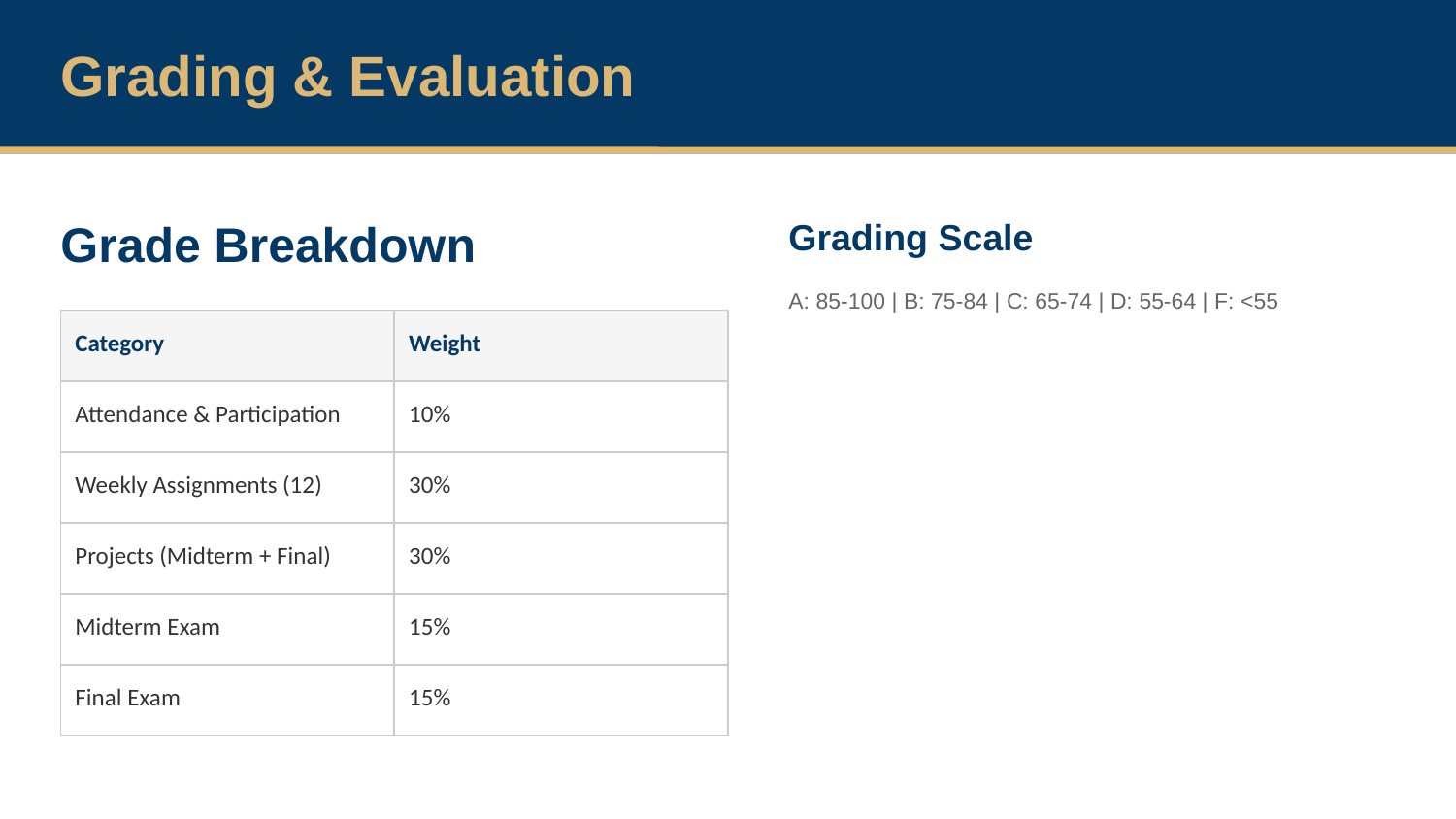

Grading & Evaluation

Grade Breakdown
Grading Scale
A: 85-100 | B: 75-84 | C: 65-74 | D: 55-64 | F: <55
| Category | Weight |
| --- | --- |
| Attendance & Participation | 10% |
| Weekly Assignments (12) | 30% |
| Projects (Midterm + Final) | 30% |
| Midterm Exam | 15% |
| Final Exam | 15% |